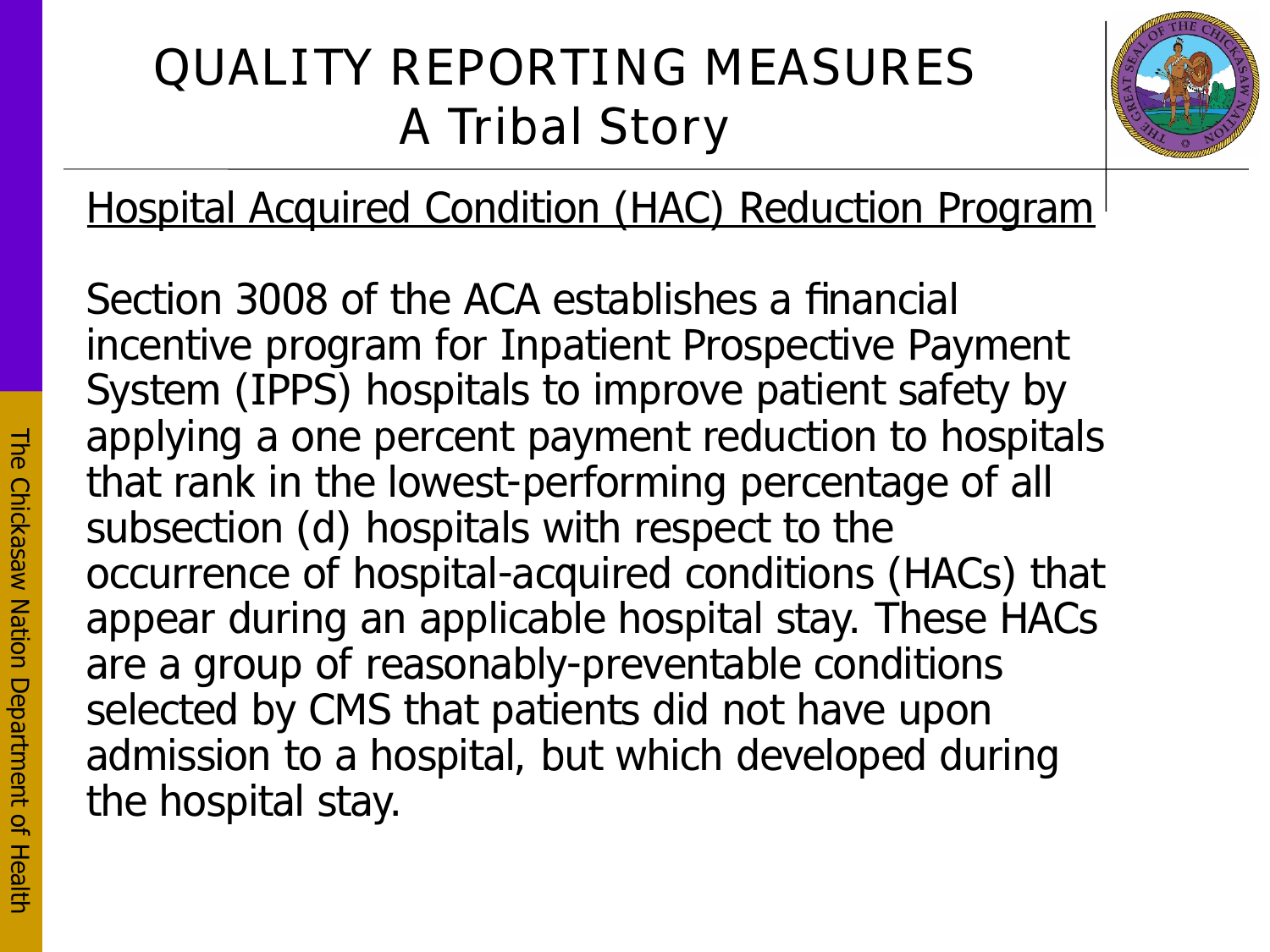

# QUALITY REPORTING MEASURES A Tribal Story
Hospital Acquired Condition (HAC) Reduction Program

Section 3008 of the ACA establishes a financial incentive program for Inpatient Prospective Payment System (IPPS) hospitals to improve patient safety by applying a one percent payment reduction to hospitals that rank in the lowest-performing percentage of all subsection (d) hospitals with respect to the occurrence of hospital-acquired conditions (HACs) that appear during an applicable hospital stay. These HACs are a group of reasonably-preventable conditions selected by CMS that patients did not have upon admission to a hospital, but which developed during the hospital stay.